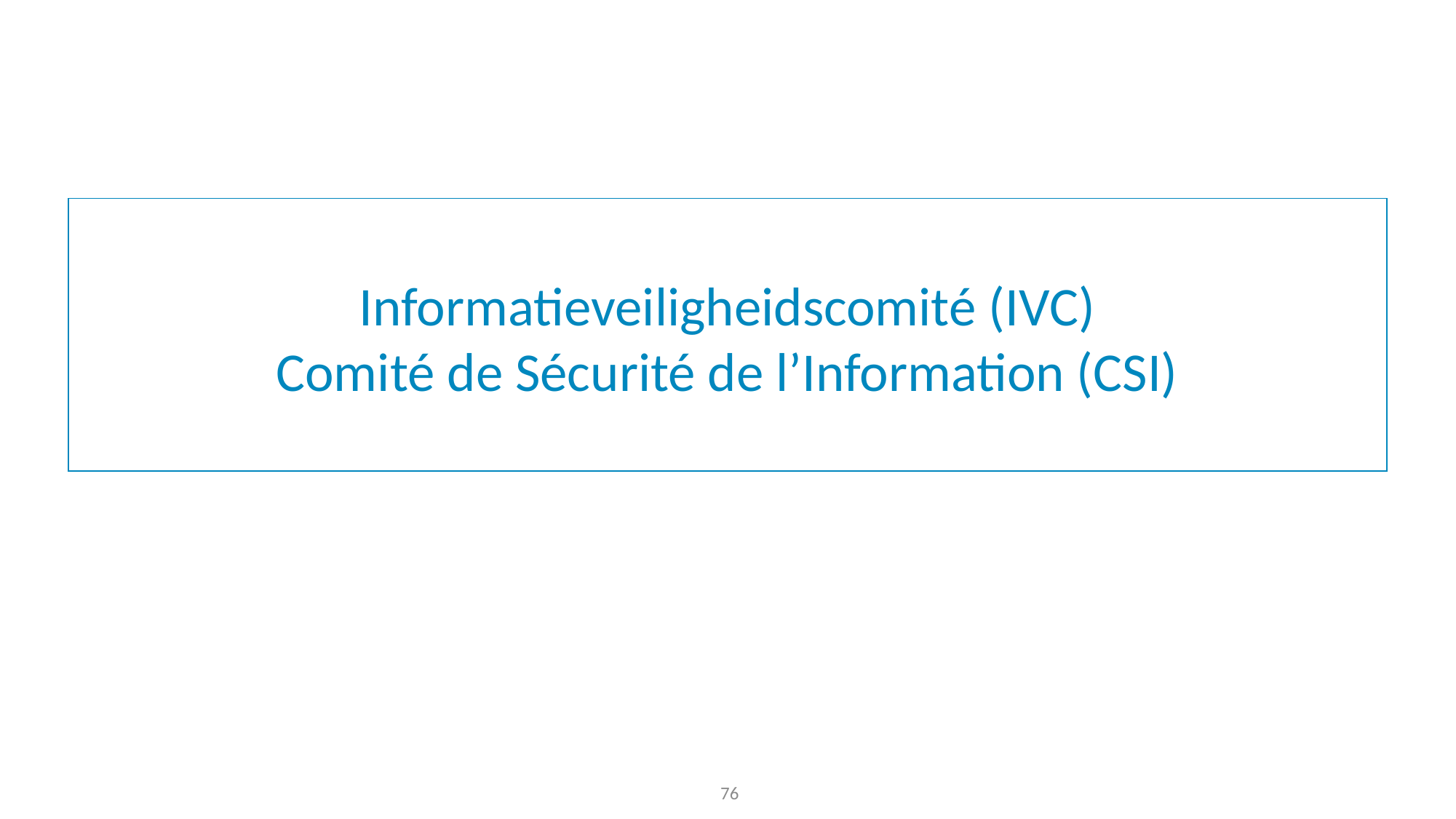

# Informatieveiligheidscomité (IVC) Comité de Sécurité de l’Information (CSI)
76